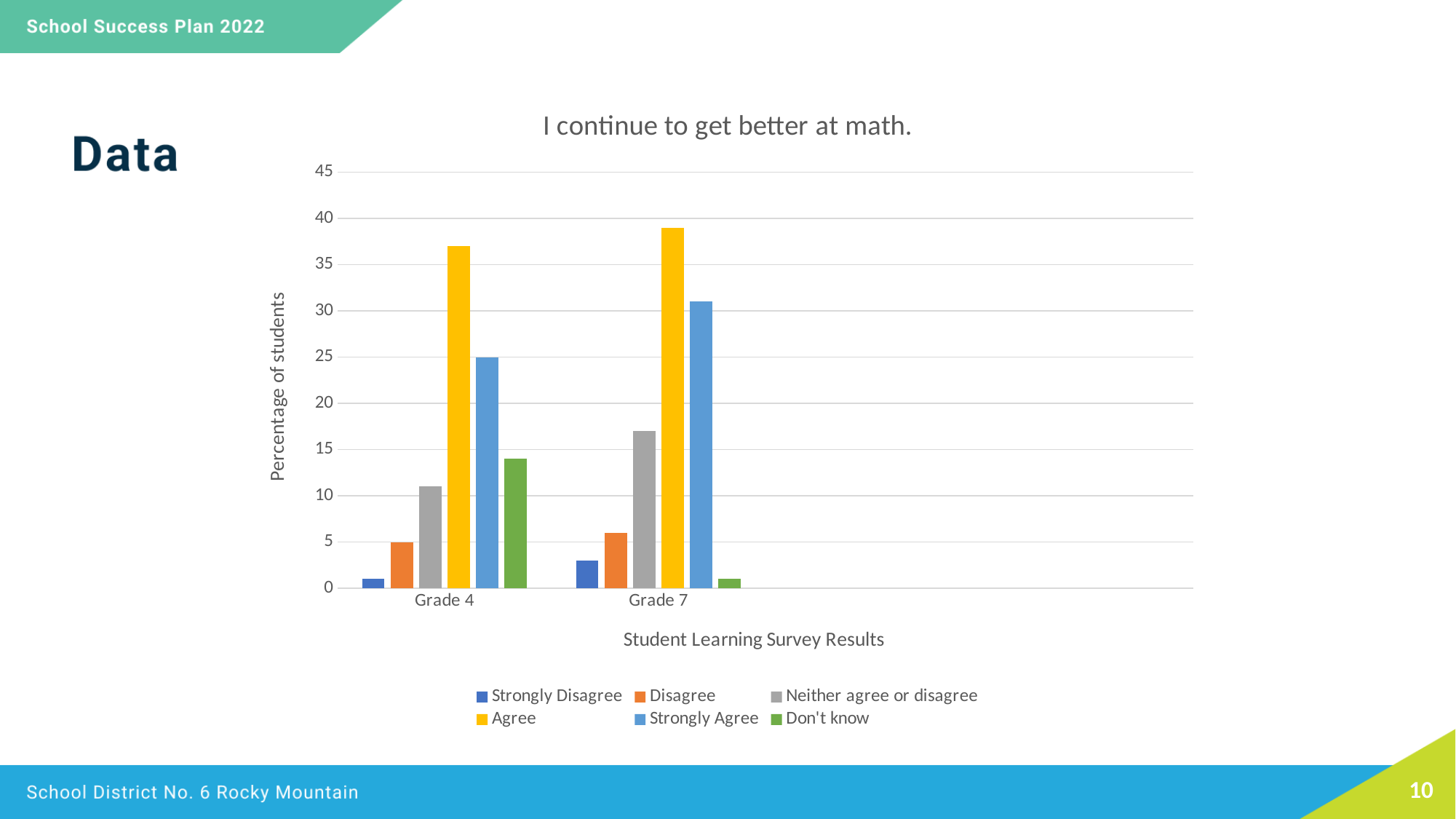

### Chart: I continue to get better at math.

| Category | Strongly Disagree | Disagree | Neither agree or disagree | Agree | Strongly Agree | Don't know |
|---|---|---|---|---|---|---|
| Grade 4 | 1.0 | 5.0 | 11.0 | 37.0 | 25.0 | 14.0 |
| Grade 7 | 3.0 | 6.0 | 17.0 | 39.0 | 31.0 | 1.0 |
10